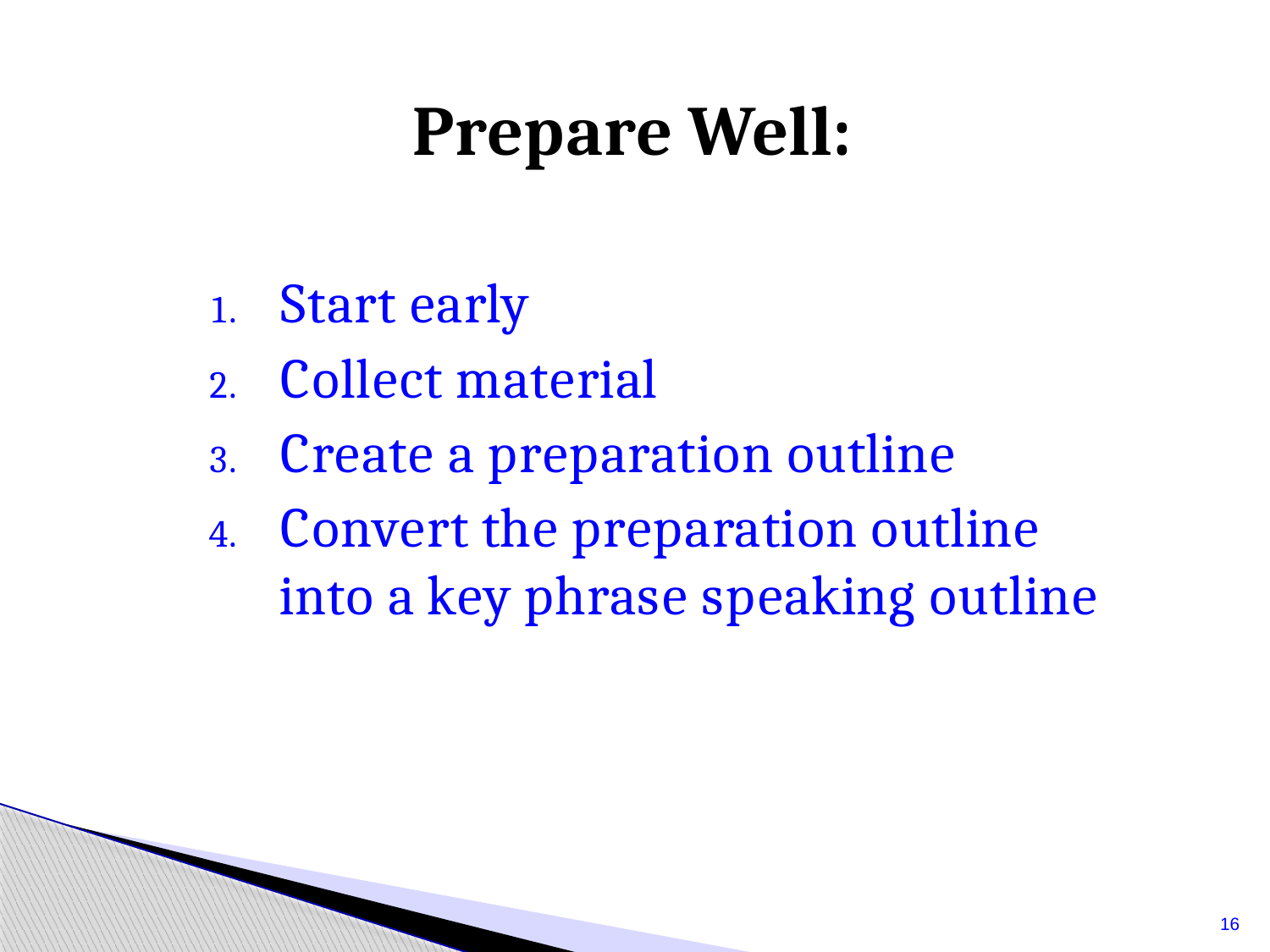

Prepare Well:
Start early
Collect material
Create a preparation outline
Convert the preparation outline into a key phrase speaking outline

16